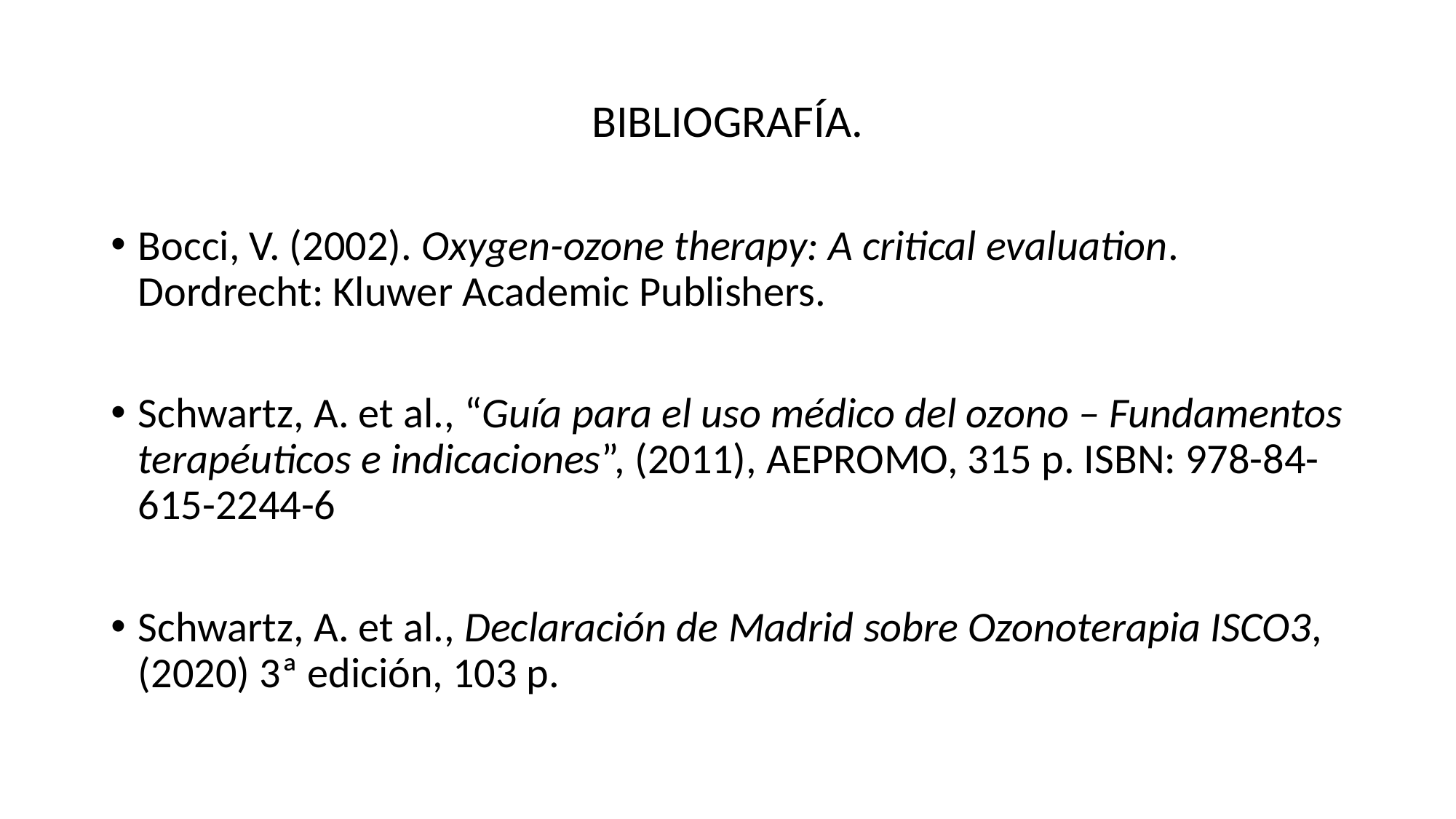

# BIBLIOGRAFÍA.
Bocci, V. (2002). Oxygen-ozone therapy: A critical evaluation. Dordrecht: Kluwer Academic Publishers.

Schwartz, A. et al., “Guía para el uso médico del ozono – Fundamentos terapéuticos e indicaciones”, (2011), AEPROMO, 315 p. ISBN: 978-84-615-2244-6

Schwartz, A. et al., Declaración de Madrid sobre Ozonoterapia ISCO3, (2020) 3ª edición, 103 p.